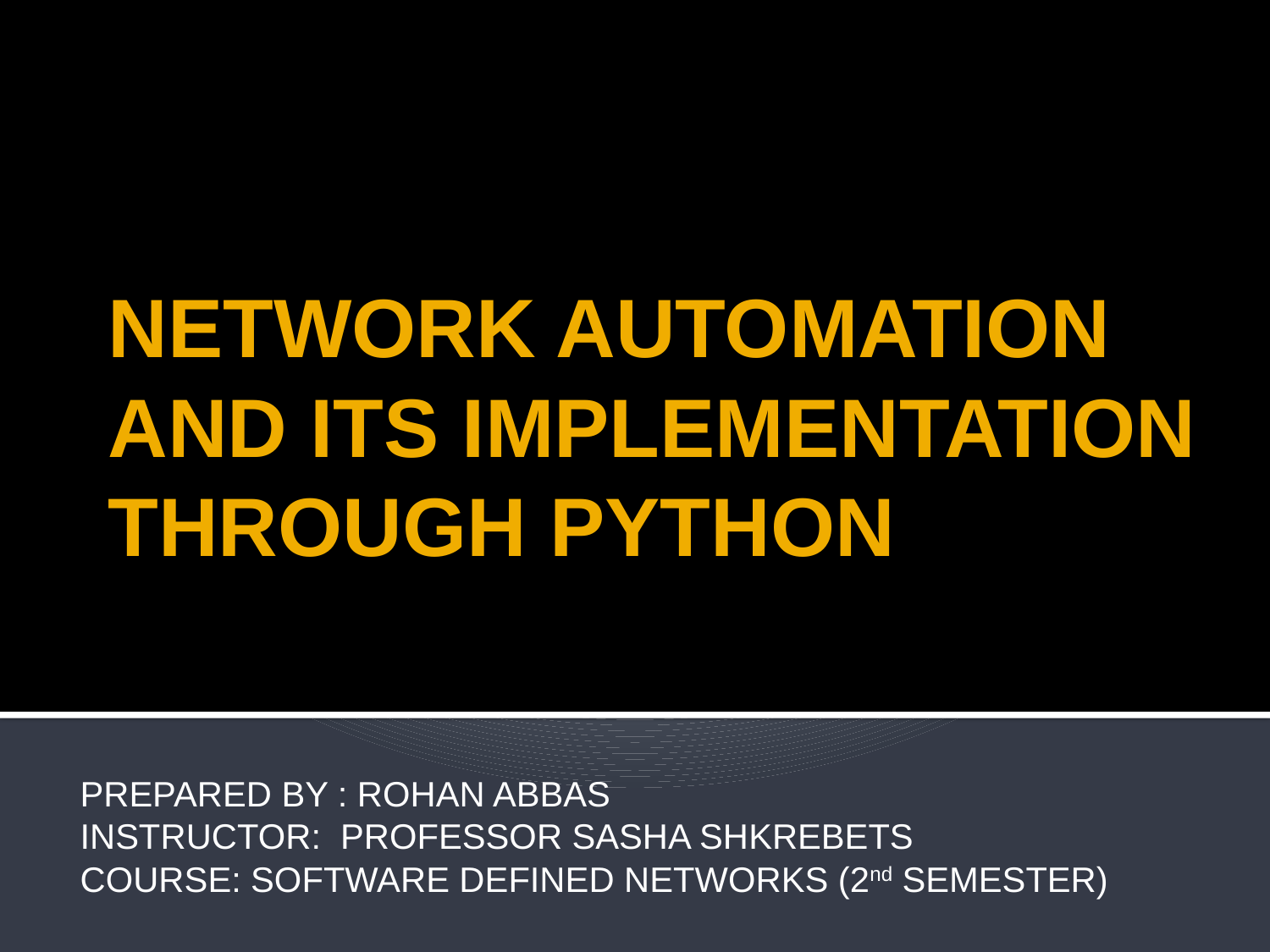

# NETWORK AUTOMATION AND ITS IMPLEMENTATION THROUGH PYTHON
PREPARED BY : ROHAN ABBAS
INSTRUCTOR:  PROFESSOR SASHA SHKREBETS
COURSE: SOFTWARE DEFINED NETWORKS (2nd SEMESTER)